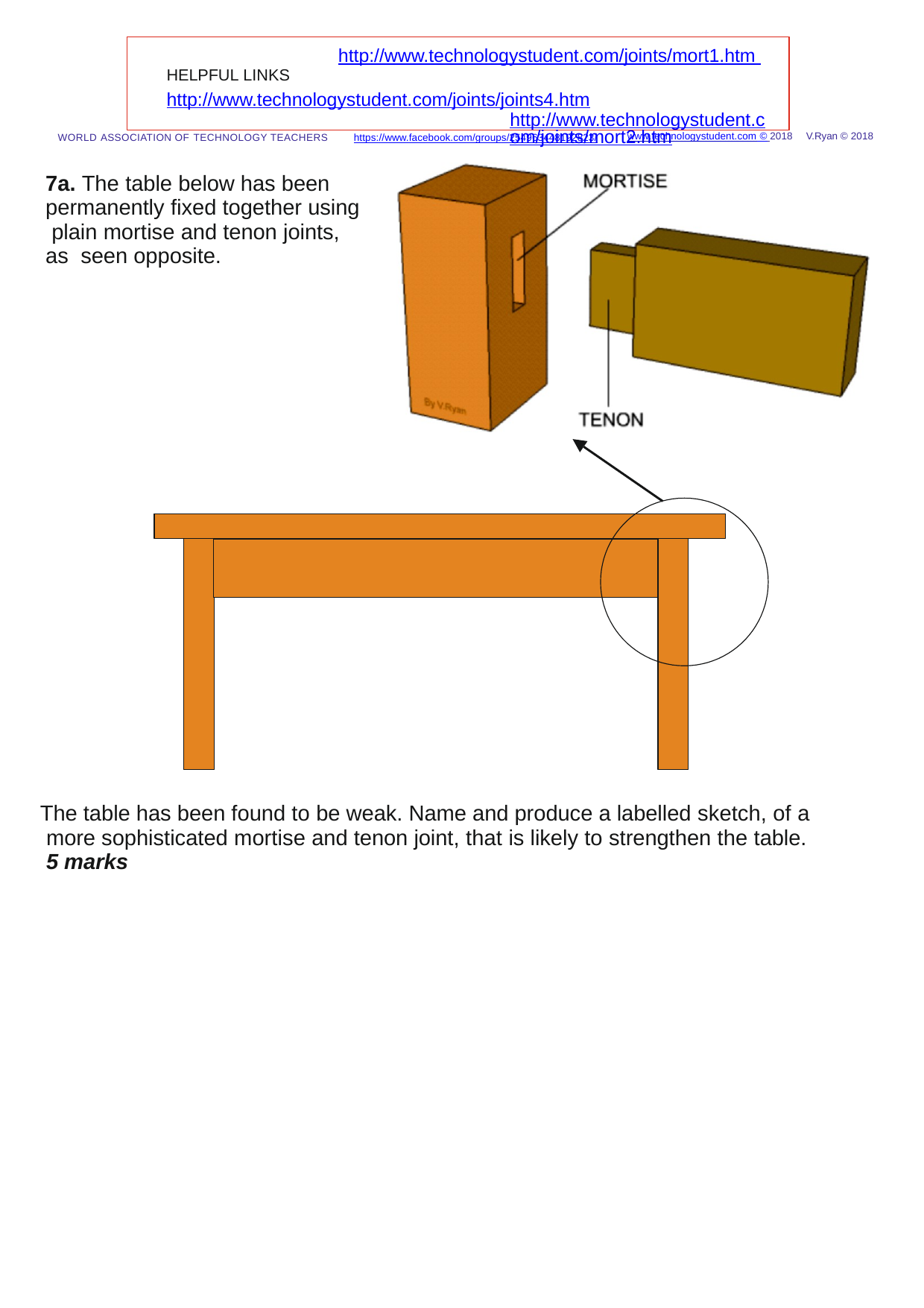

http://www.technologystudent.com/joints/mort1.htm  HELPFUL LINKS	http://www.technologystudent.com/joints/joints4.htm
http://www.technologystudent.com/joints/mort2.htm
V.Ryan © 2018
www.technologystudent.com © 2018
WORLD ASSOCIATION OF TECHNOLOGY TEACHERS	https://www.facebook.com/groups/254963448192823/

7a. The table below has been  permanently ﬁxed together using  plain mortise and tenon joints, as  seen opposite.

The table has been found to be weak. Name and produce a labelled sketch, of a  more sophisticated mortise and tenon joint, that is likely to strengthen the table.  5 marks